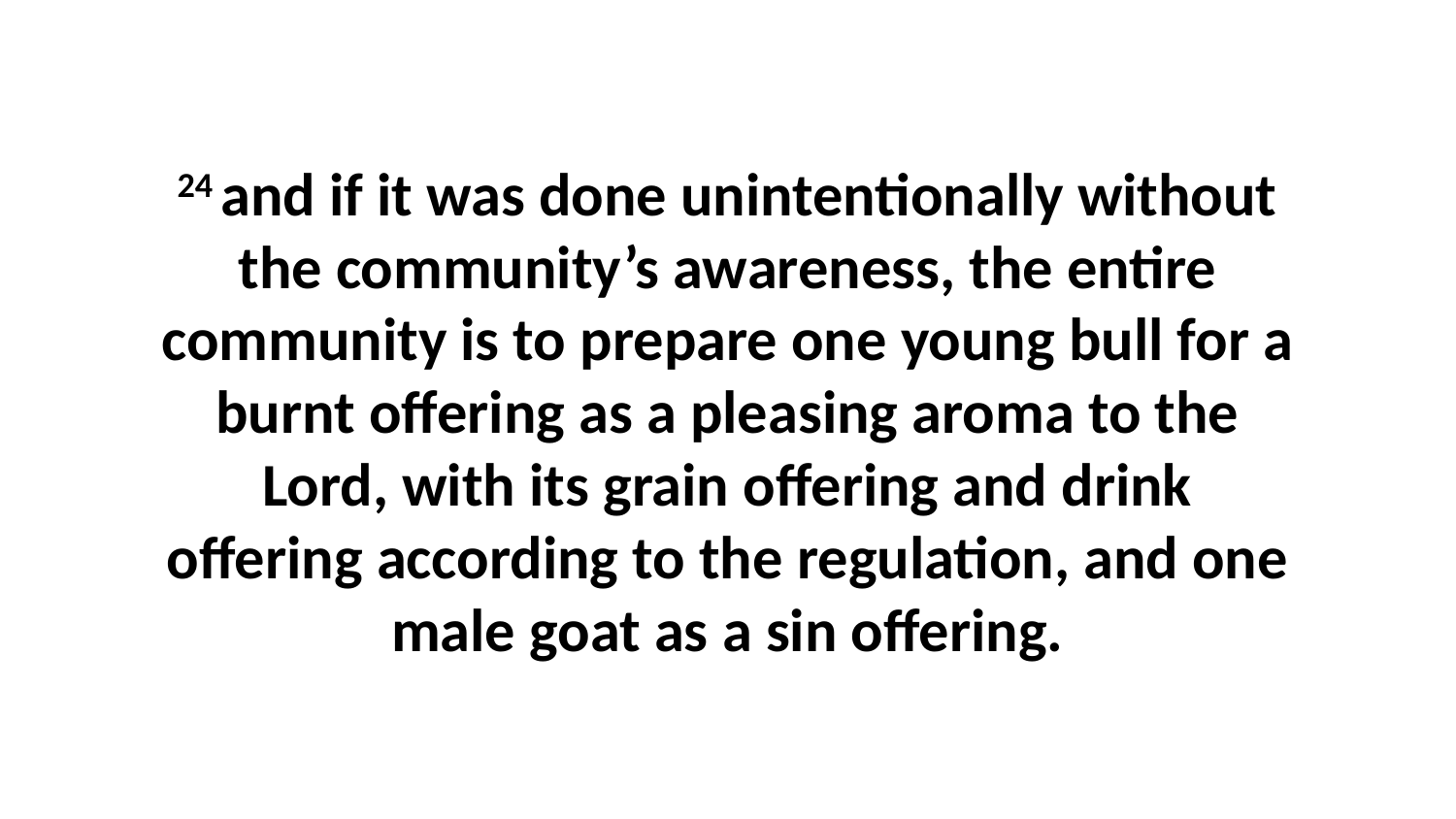

24 and if it was done unintentionally without the community’s awareness, the entire community is to prepare one young bull for a burnt offering as a pleasing aroma to the Lord, with its grain offering and drink offering according to the regulation, and one male goat as a sin offering.